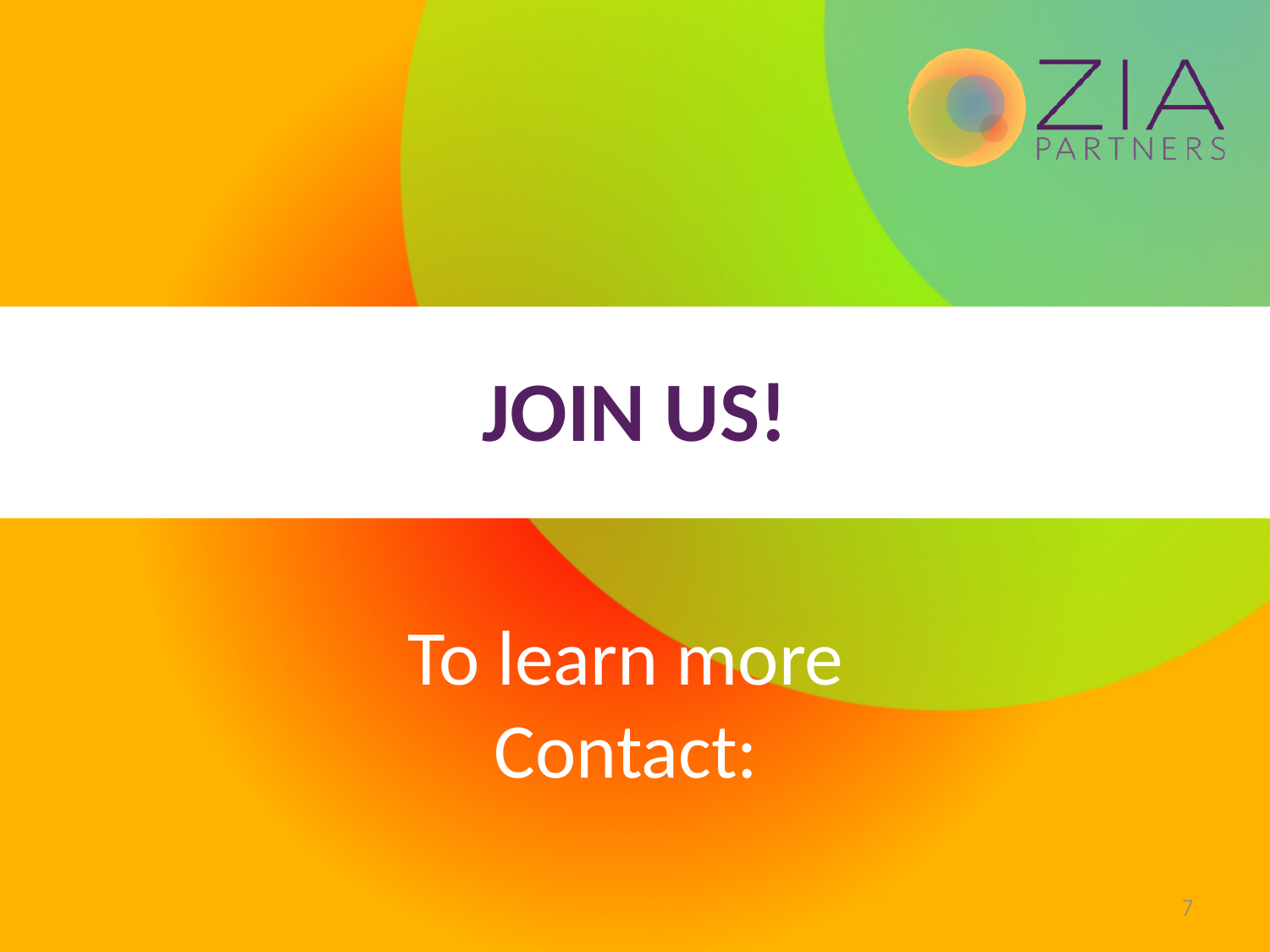

# JOIN US!
To learn more
Contact:
7